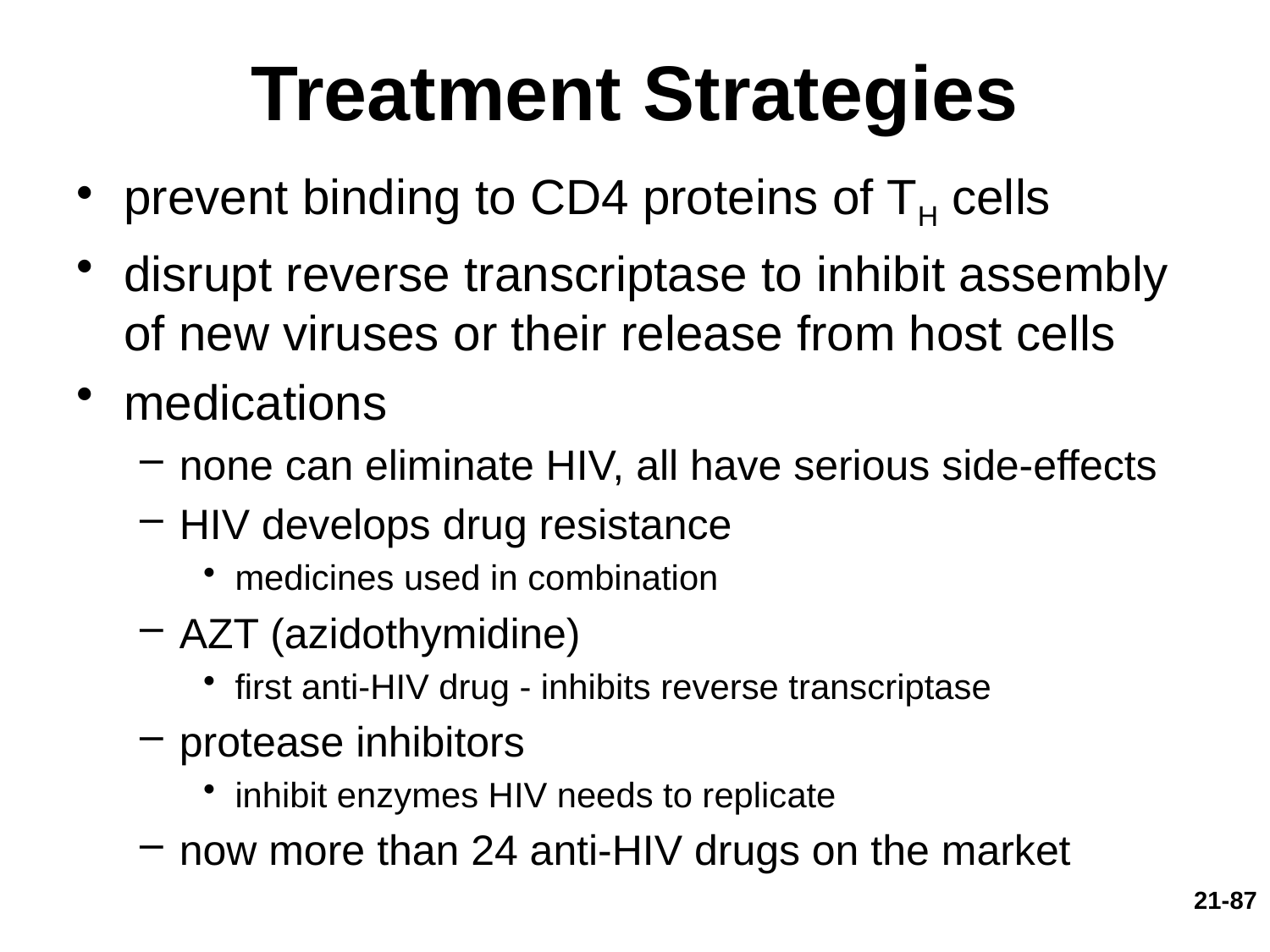

# Treatment Strategies
prevent binding to CD4 proteins of TH cells
disrupt reverse transcriptase to inhibit assembly of new viruses or their release from host cells
medications
none can eliminate HIV, all have serious side-effects
HIV develops drug resistance
medicines used in combination
AZT (azidothymidine)
first anti-HIV drug - inhibits reverse transcriptase
protease inhibitors
inhibit enzymes HIV needs to replicate
now more than 24 anti-HIV drugs on the market
21-87